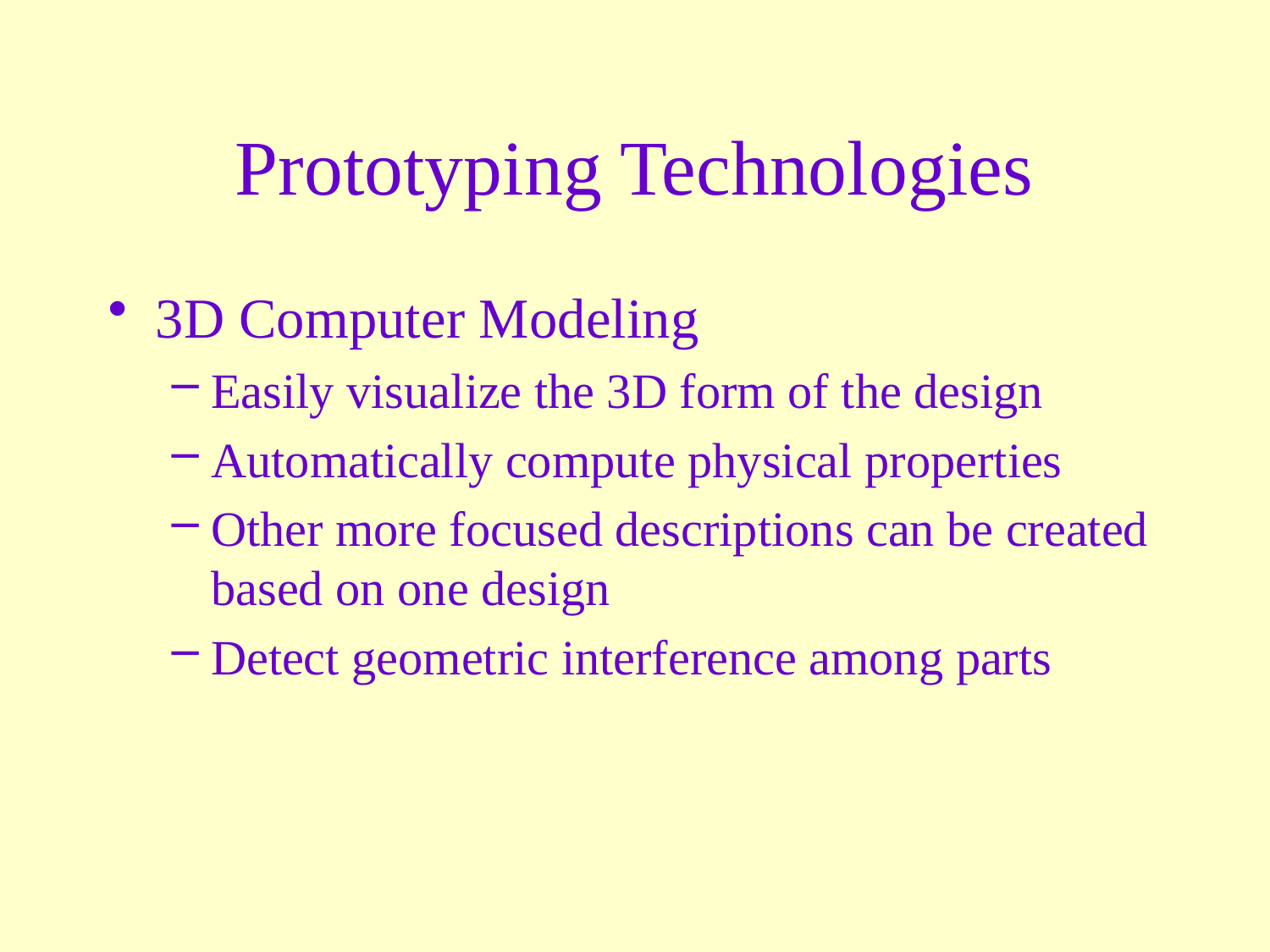

# Prototyping Technologies
3D Computer Modeling
Easily visualize the 3D form of the design
Automatically compute physical properties
Other more focused descriptions can be created based on one design
Detect geometric interference among parts